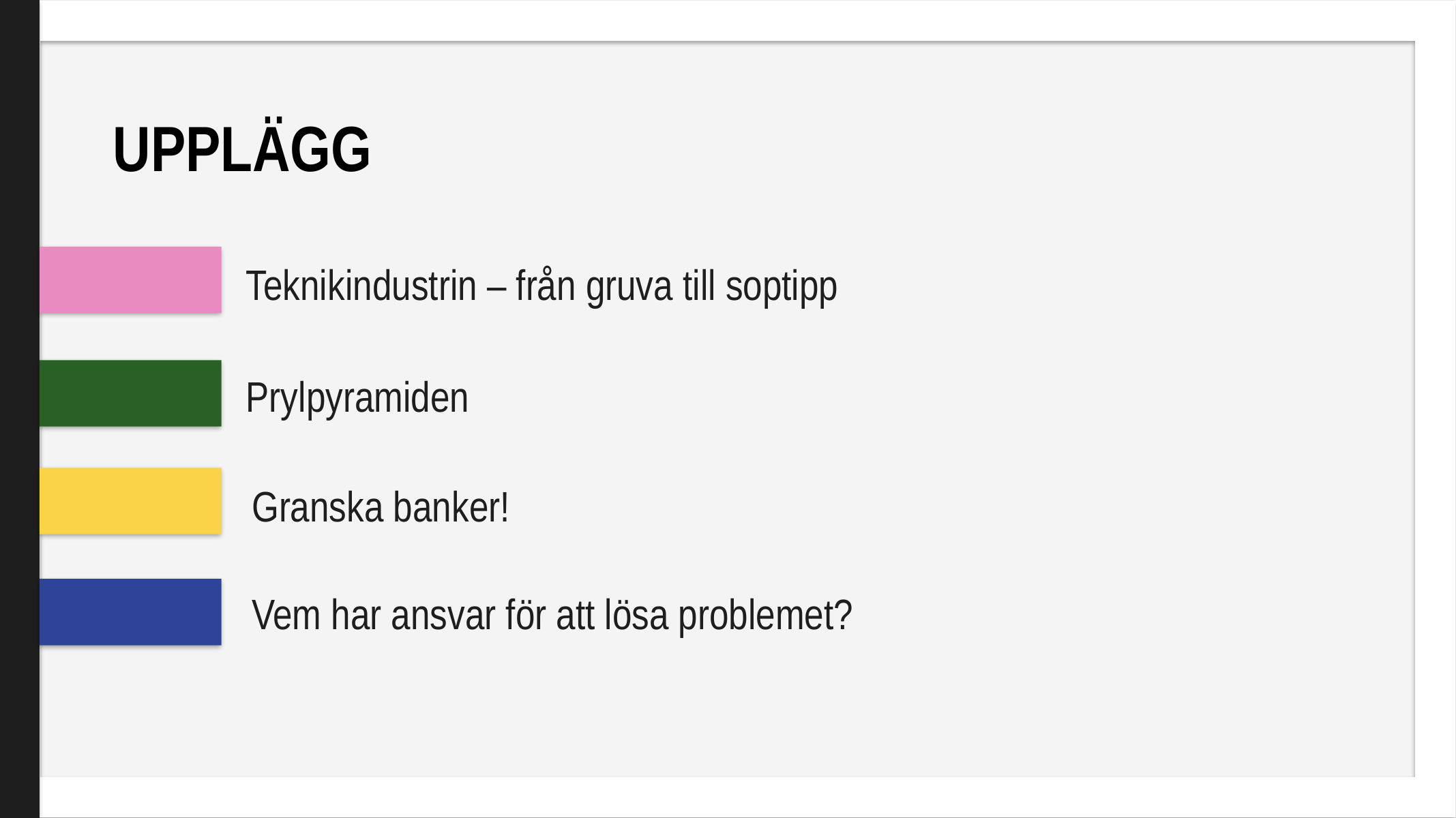

UPPLÄGG

Teknikindustrin – från gruva till soptipp

Prylpyramiden

Granska banker!

Vem har ansvar för att lösa problemet?